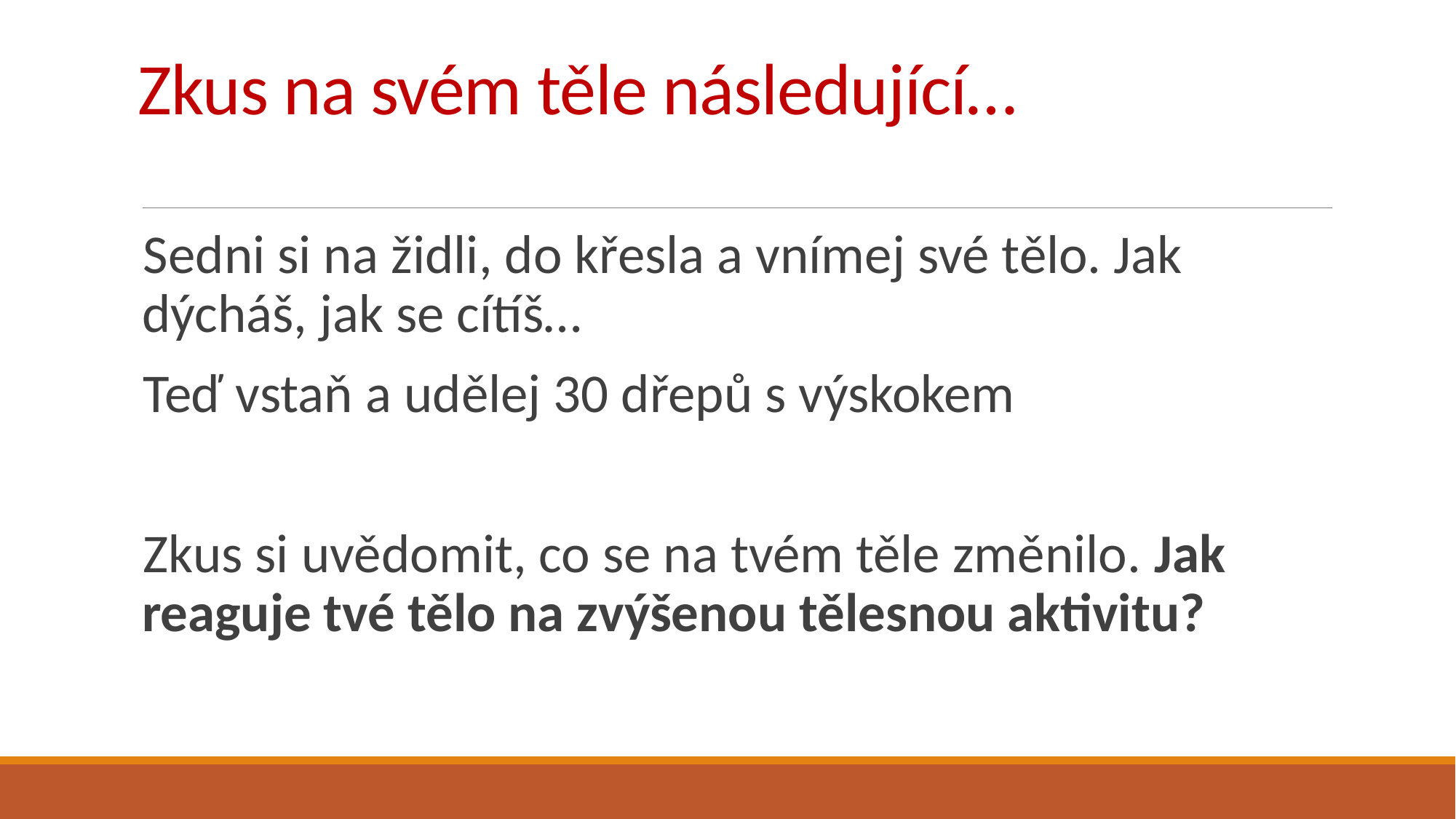

# Zkus na svém těle následující…
Sedni si na židli, do křesla a vnímej své tělo. Jak dýcháš, jak se cítíš…
Teď vstaň a udělej 30 dřepů s výskokem

Zkus si uvědomit, co se na tvém těle změnilo. Jak reaguje tvé tělo na zvýšenou tělesnou aktivitu?